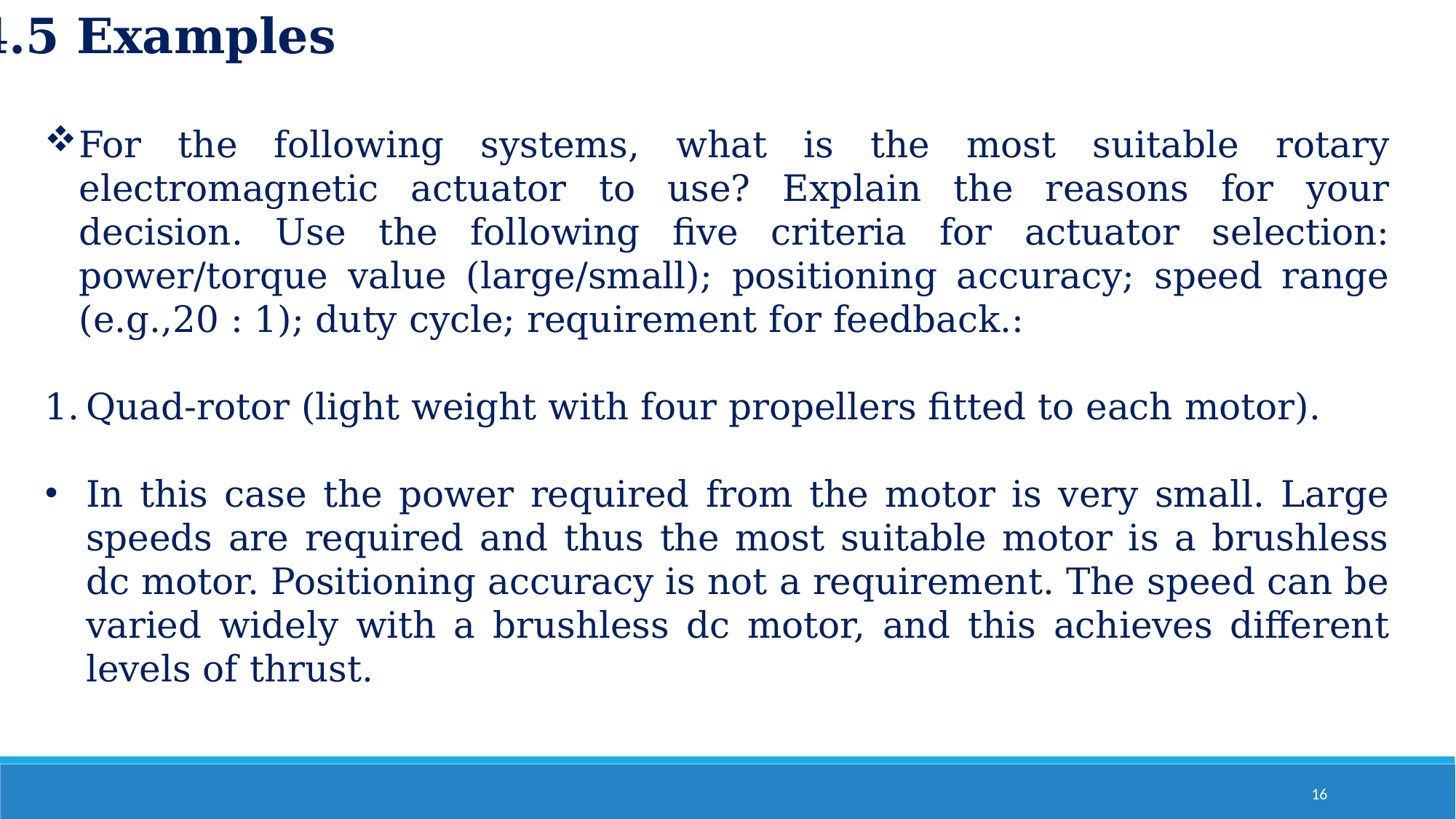

4.5 Examples
For the following systems, what is the most suitable rotary electromagnetic actuator to use? Explain the reasons for your decision. Use the following five criteria for actuator selection: power/torque value (large/small); positioning accuracy; speed range (e.g.,20 : 1); duty cycle; requirement for feedback.:

Quad-rotor (light weight with four propellers fitted to each motor).

In this case the power required from the motor is very small. Large speeds are required and thus the most suitable motor is a brushless dc motor. Positioning accuracy is not a requirement. The speed can be varied widely with a brushless dc motor, and this achieves different levels of thrust.
16